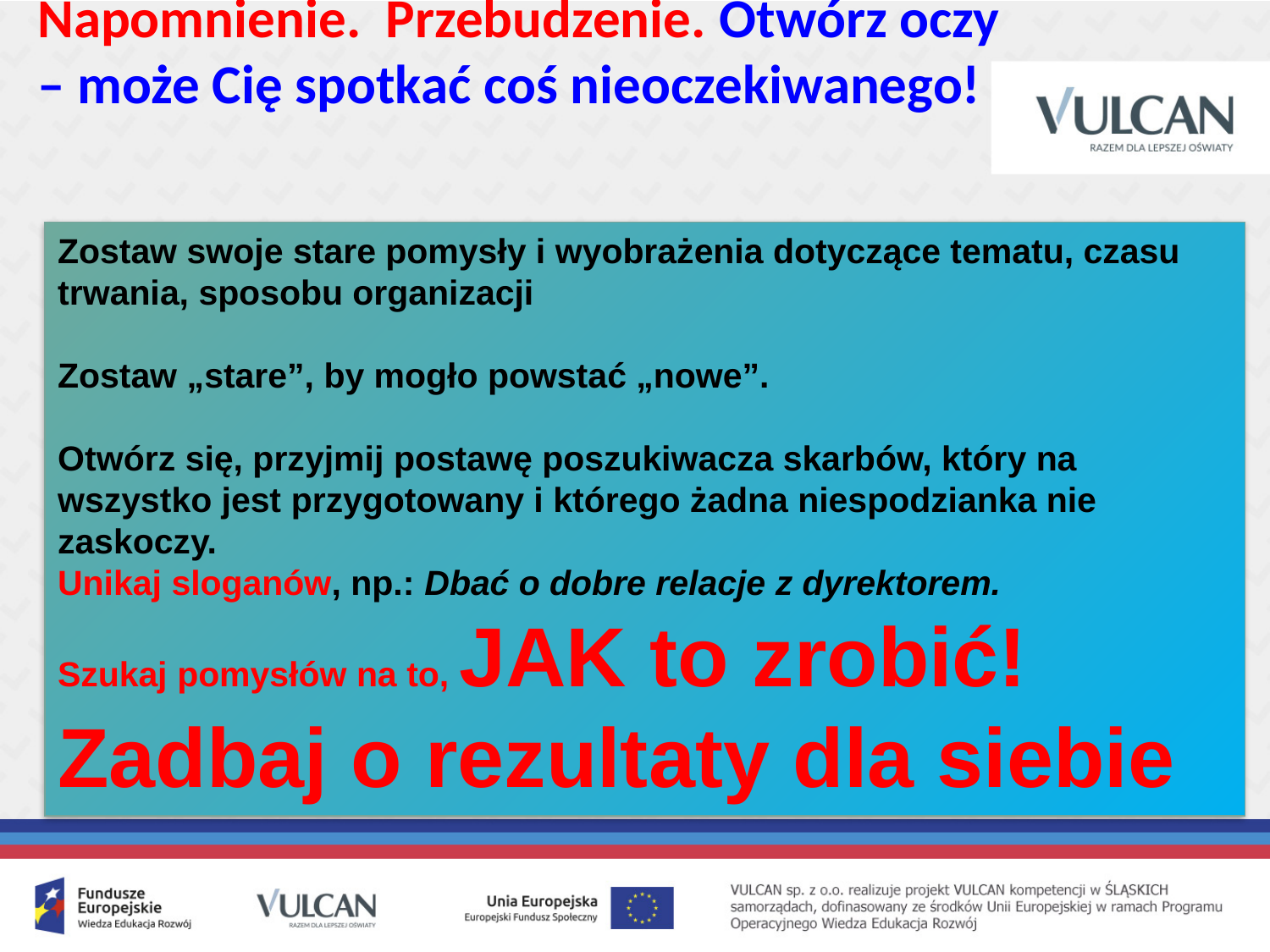

# Napomnienie.  Przebudzenie. Otwórz oczy – może Cię spotkać coś nieoczekiwanego!
Zostaw swoje stare pomysły i wyobrażenia dotyczące tematu, czasu trwania, sposobu organizacji

Zostaw „stare”, by mogło powstać „nowe”.

Otwórz się, przyjmij postawę poszukiwacza skarbów, który na wszystko jest przygotowany i którego żadna niespodzianka nie zaskoczy.
Unikaj sloganów, np.: Dbać o dobre relacje z dyrektorem.
Szukaj pomysłów na to, JAK to zrobić!
Zadbaj o rezultaty dla siebie